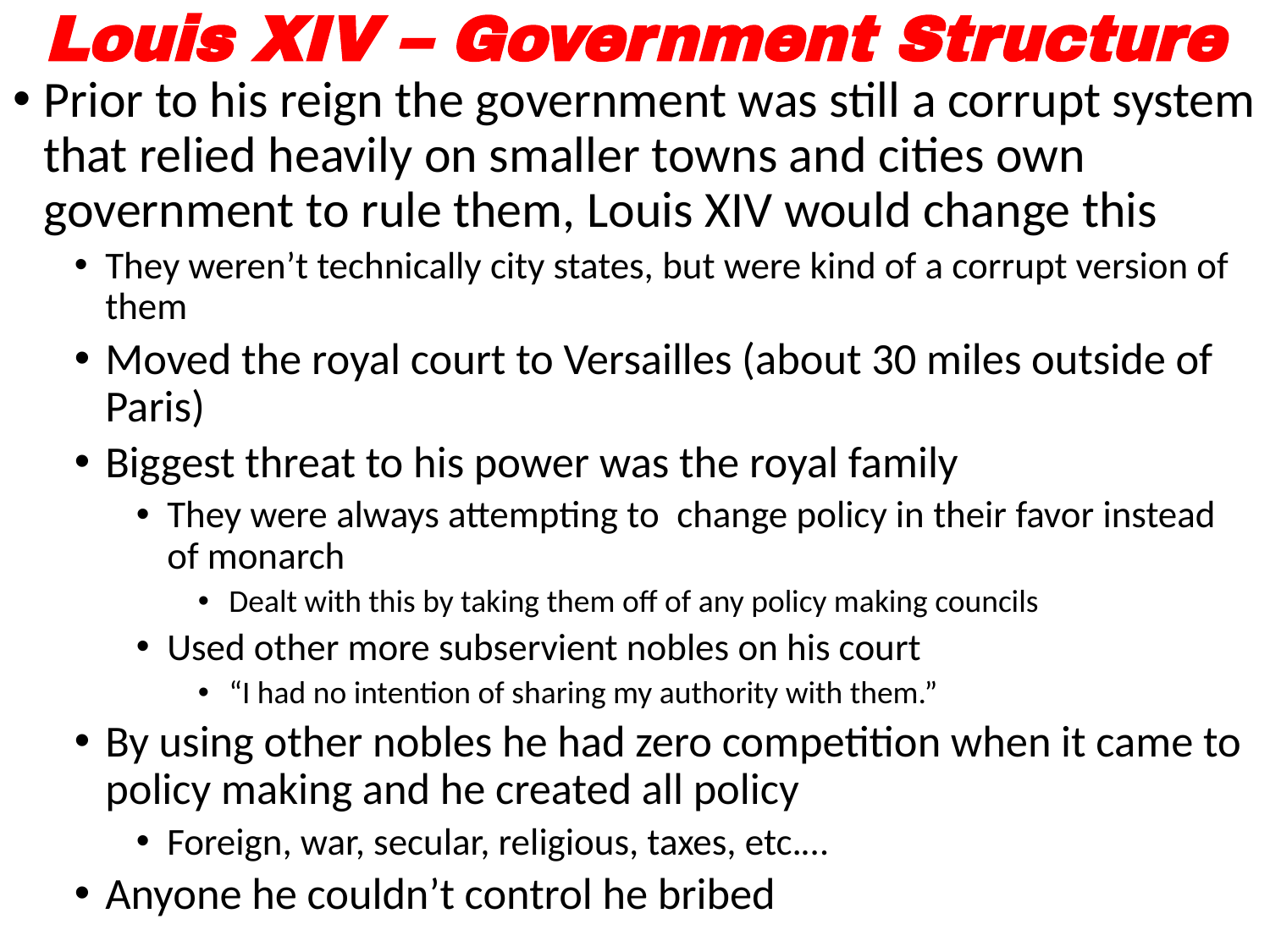

# Louis XIV – Government Structure
Prior to his reign the government was still a corrupt system that relied heavily on smaller towns and cities own government to rule them, Louis XIV would change this
They weren’t technically city states, but were kind of a corrupt version of them
Moved the royal court to Versailles (about 30 miles outside of Paris)
Biggest threat to his power was the royal family
They were always attempting to  change policy in their favor instead of monarch
Dealt with this by taking them off of any policy making councils
Used other more subservient nobles on his court
“I had no intention of sharing my authority with them.”
By using other nobles he had zero competition when it came to policy making and he created all policy
Foreign, war, secular, religious, taxes, etc.…
Anyone he couldn’t control he bribed